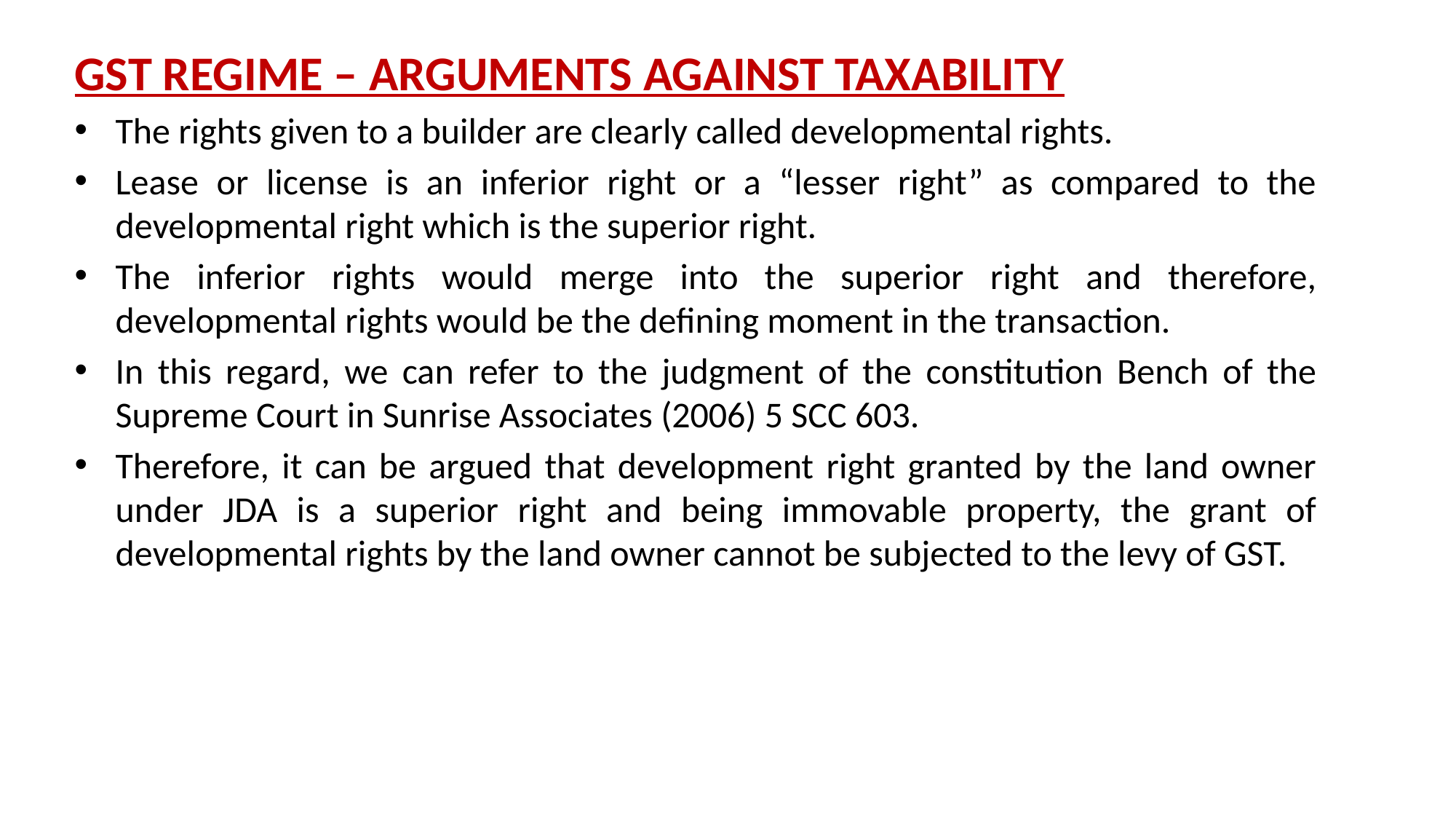

GST REGIME – ARGUMENTS AGAINST TAXABILITY
The rights given to a builder are clearly called developmental rights.
Lease or license is an inferior right or a “lesser right” as compared to the developmental right which is the superior right.
The inferior rights would merge into the superior right and therefore, developmental rights would be the defining moment in the transaction.
In this regard, we can refer to the judgment of the constitution Bench of the Supreme Court in Sunrise Associates (2006) 5 SCC 603.
Therefore, it can be argued that development right granted by the land owner under JDA is a superior right and being immovable property, the grant of developmental rights by the land owner cannot be subjected to the levy of GST.